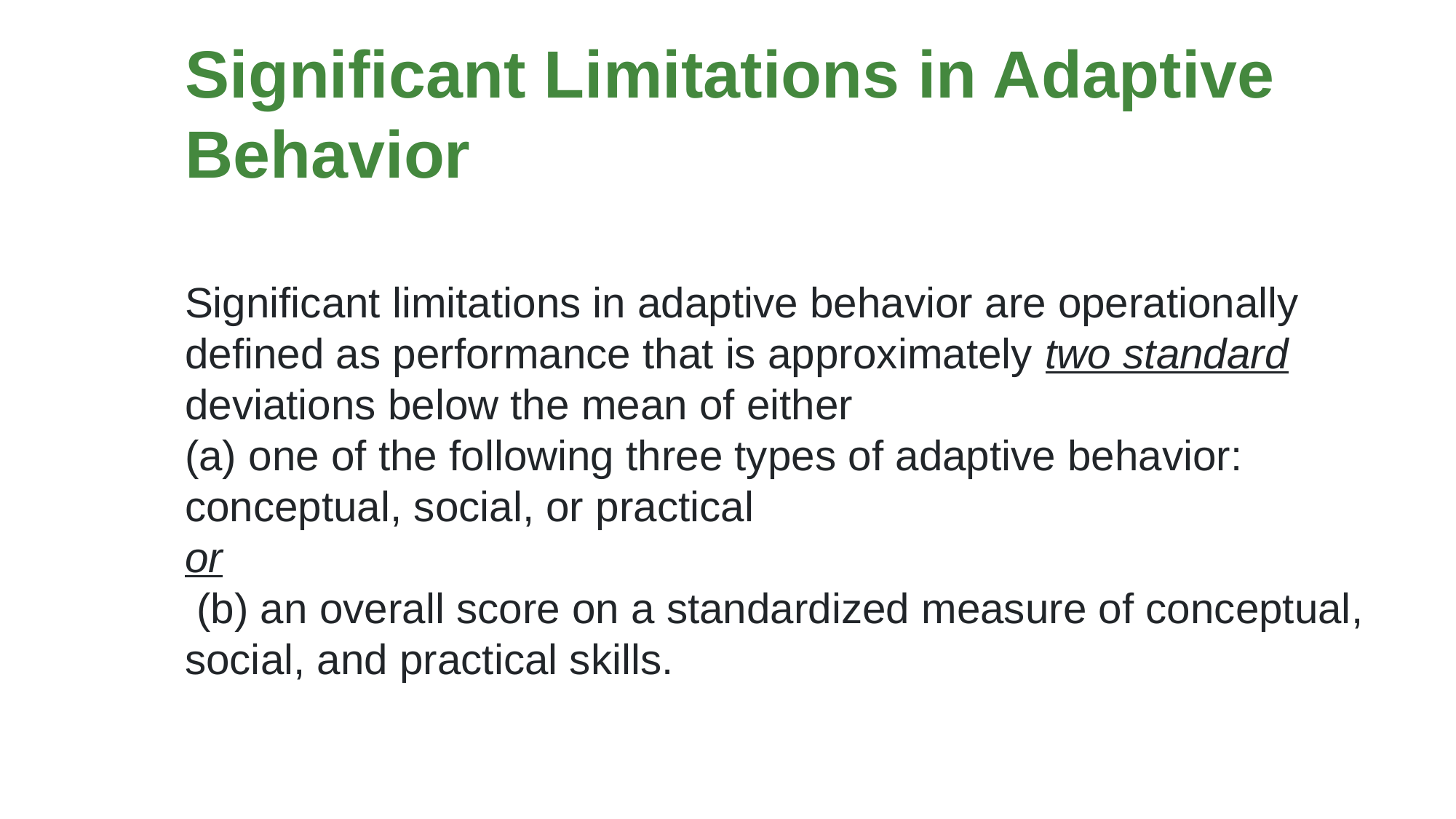

Significant Limitations in Adaptive Behavior

Significant limitations in adaptive behavior are operationally defined as performance that is approximately two standard deviations below the mean of either
(a) one of the following three types of adaptive behavior: conceptual, social, or practical
or
 (b) an overall score on a standardized measure of conceptual, social, and practical skills.